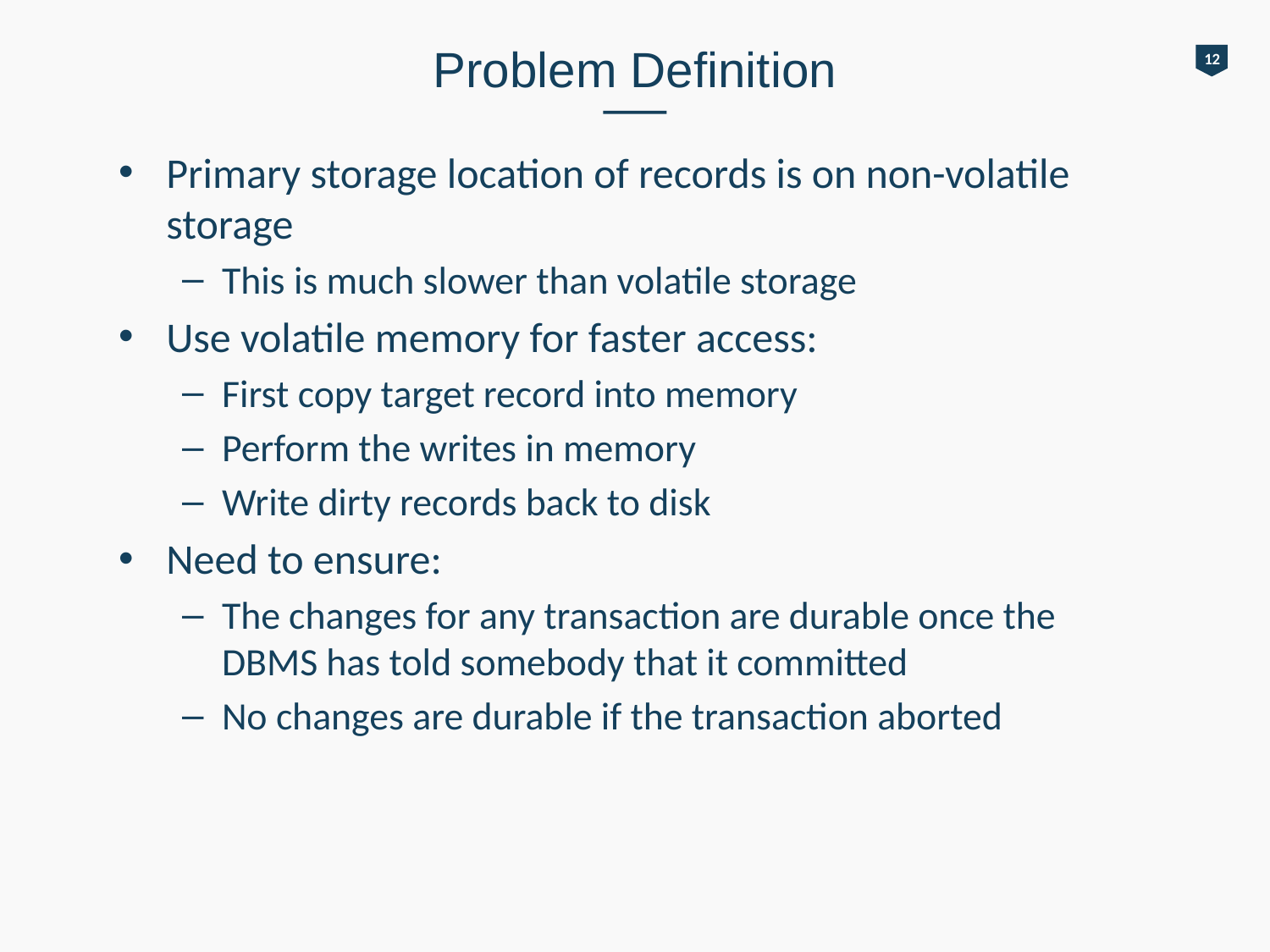

# Problem Definition
12

Primary storage location of records is on non-volatile storage
This is much slower than volatile storage
Use volatile memory for faster access:
First copy target record into memory
Perform the writes in memory
Write dirty records back to disk
Need to ensure:
The changes for any transaction are durable once the DBMS has told somebody that it committed
No changes are durable if the transaction aborted